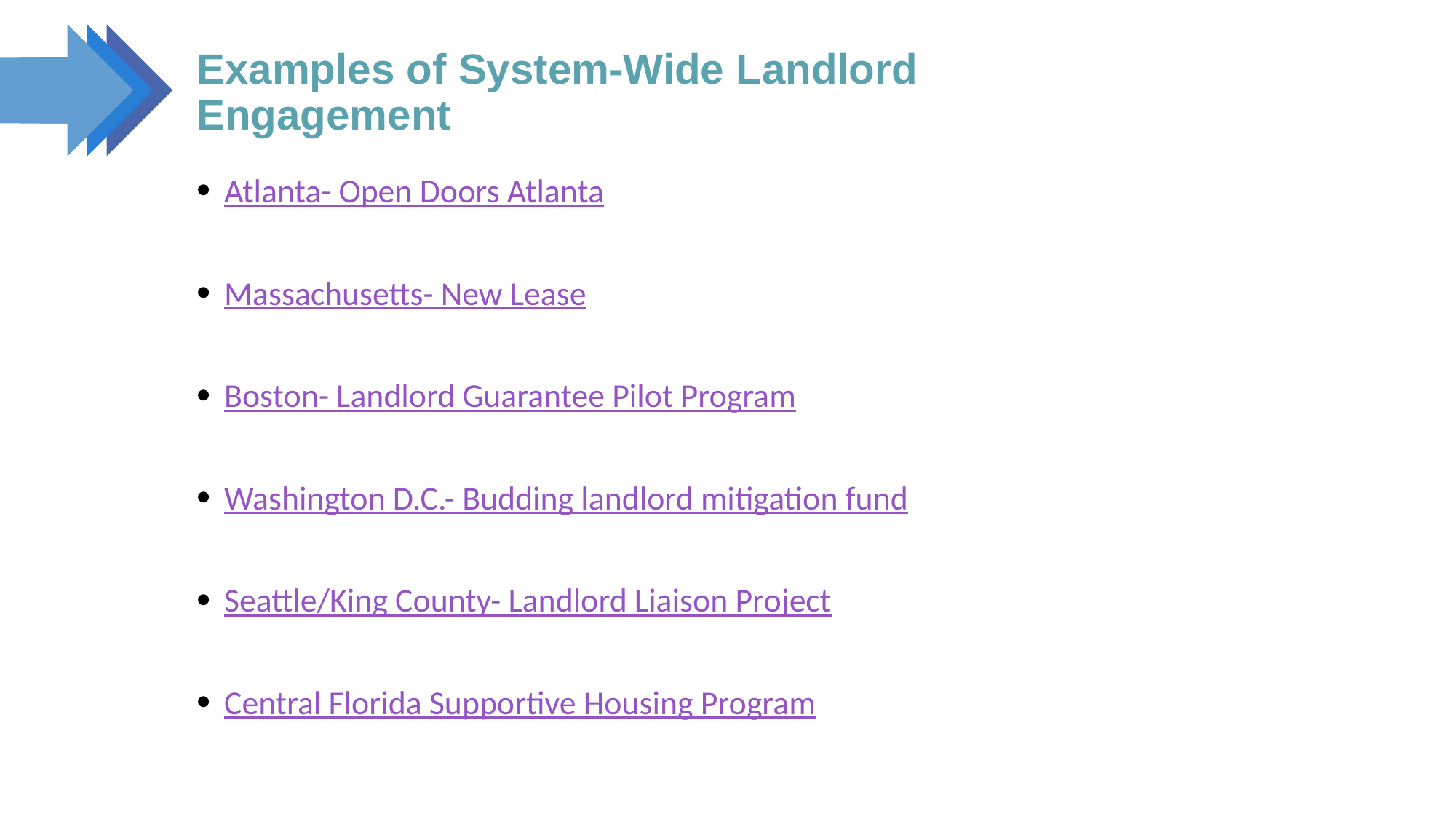

# Examples of System-Wide Landlord Engagement
Atlanta- Open Doors Atlanta

Massachusetts- New Lease

Boston- Landlord Guarantee Pilot Program

Washington D.C.- Budding landlord mitigation fund

Seattle/King County- Landlord Liaison Project

Central Florida Supportive Housing Program